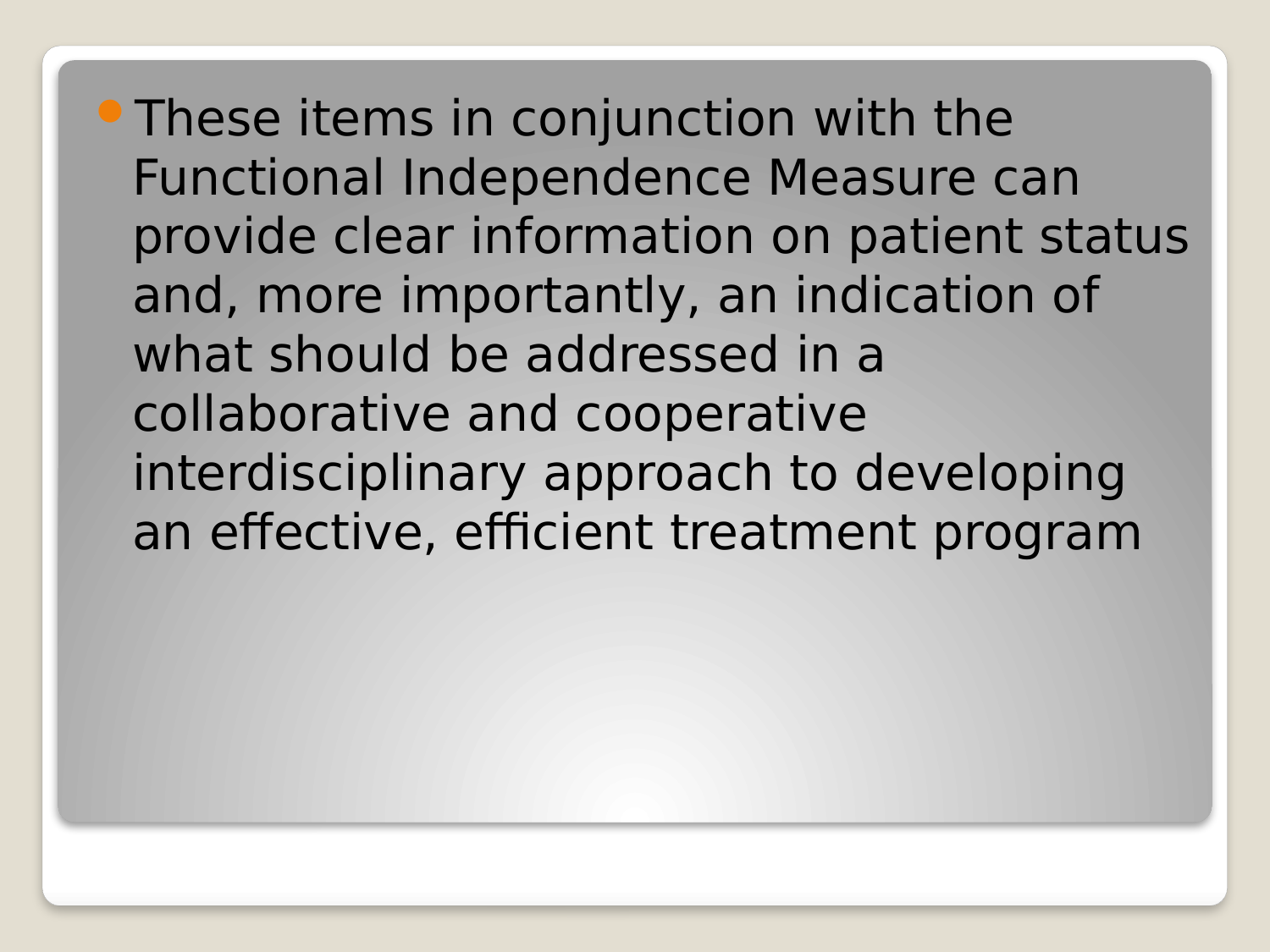

These items in conjunction with the Functional Independence Measure can provide clear information on patient status and, more importantly, an indication of what should be addressed in a collaborative and cooperative interdisciplinary approach to developing an effective, efficient treatment program
#